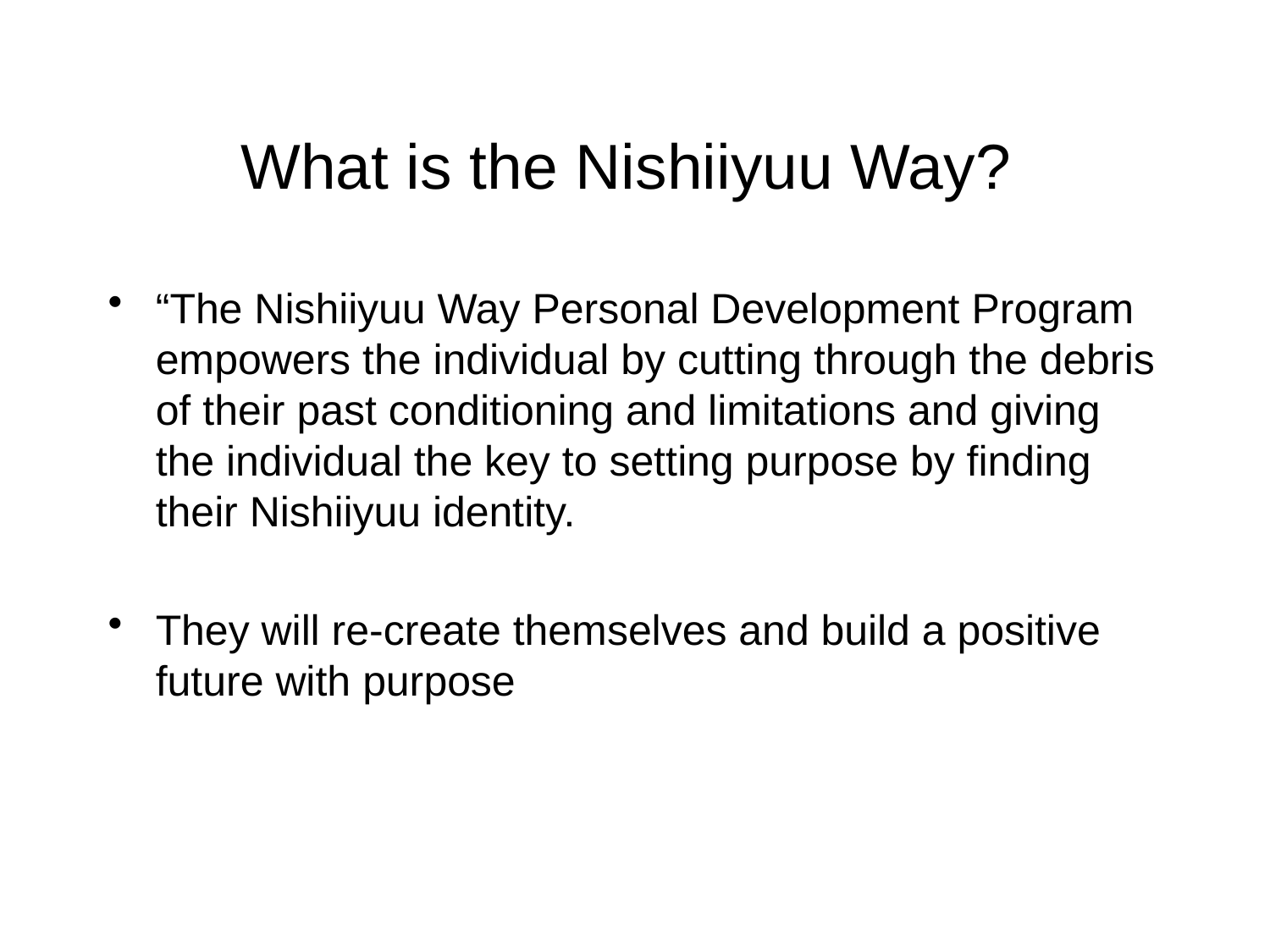

# What is the Nishiiyuu Way?
“The Nishiiyuu Way Personal Development Program empowers the individual by cutting through the debris of their past conditioning and limitations and giving the individual the key to setting purpose by finding their Nishiiyuu identity.

They will re-create themselves and build a positive future with purpose